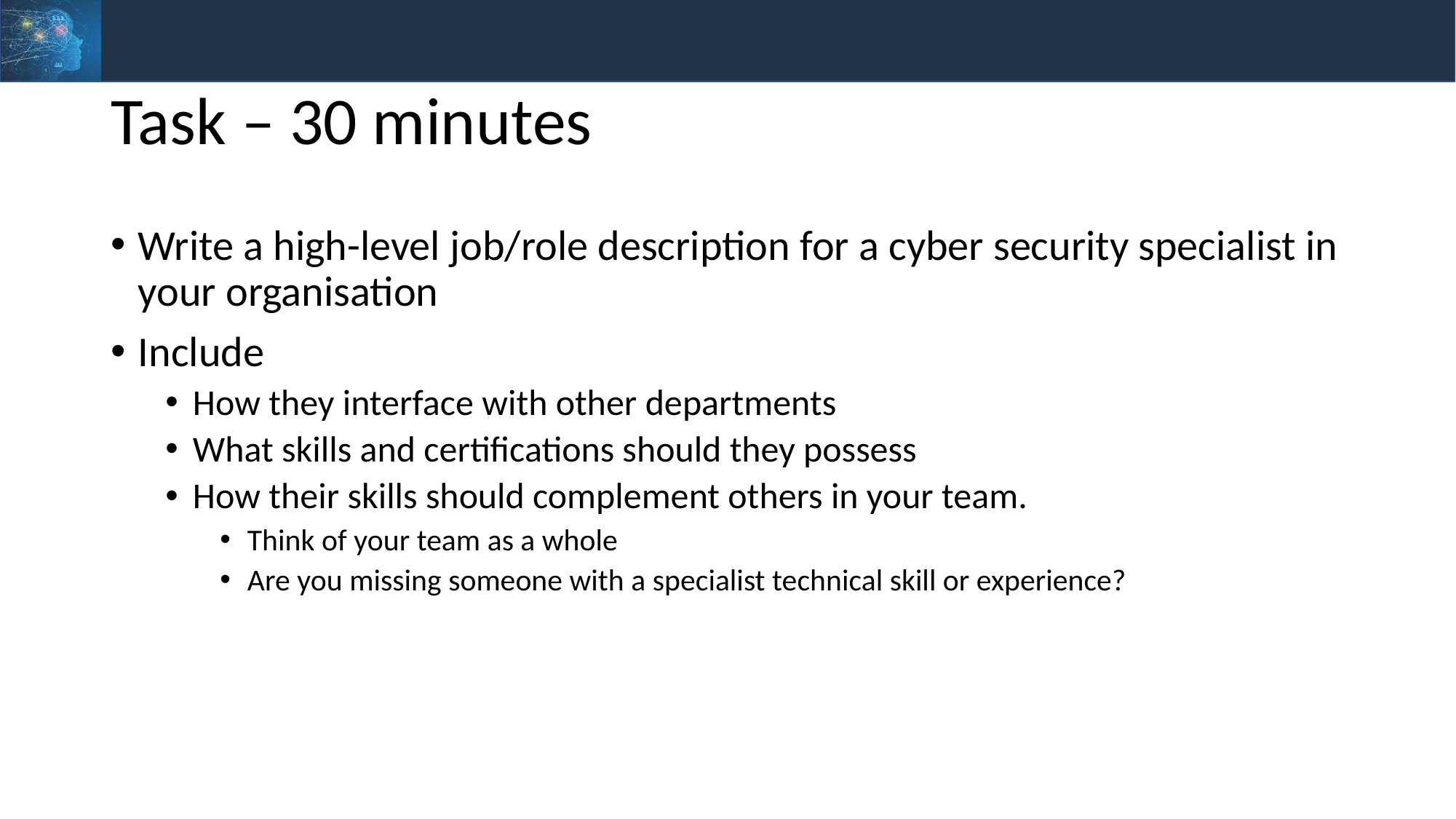

# Task – 30 minutes
Write a high-level job/role description for a cyber security specialist in your organisation
Include
How they interface with other departments
What skills and certifications should they possess
How their skills should complement others in your team.
Think of your team as a whole
Are you missing someone with a specialist technical skill or experience?